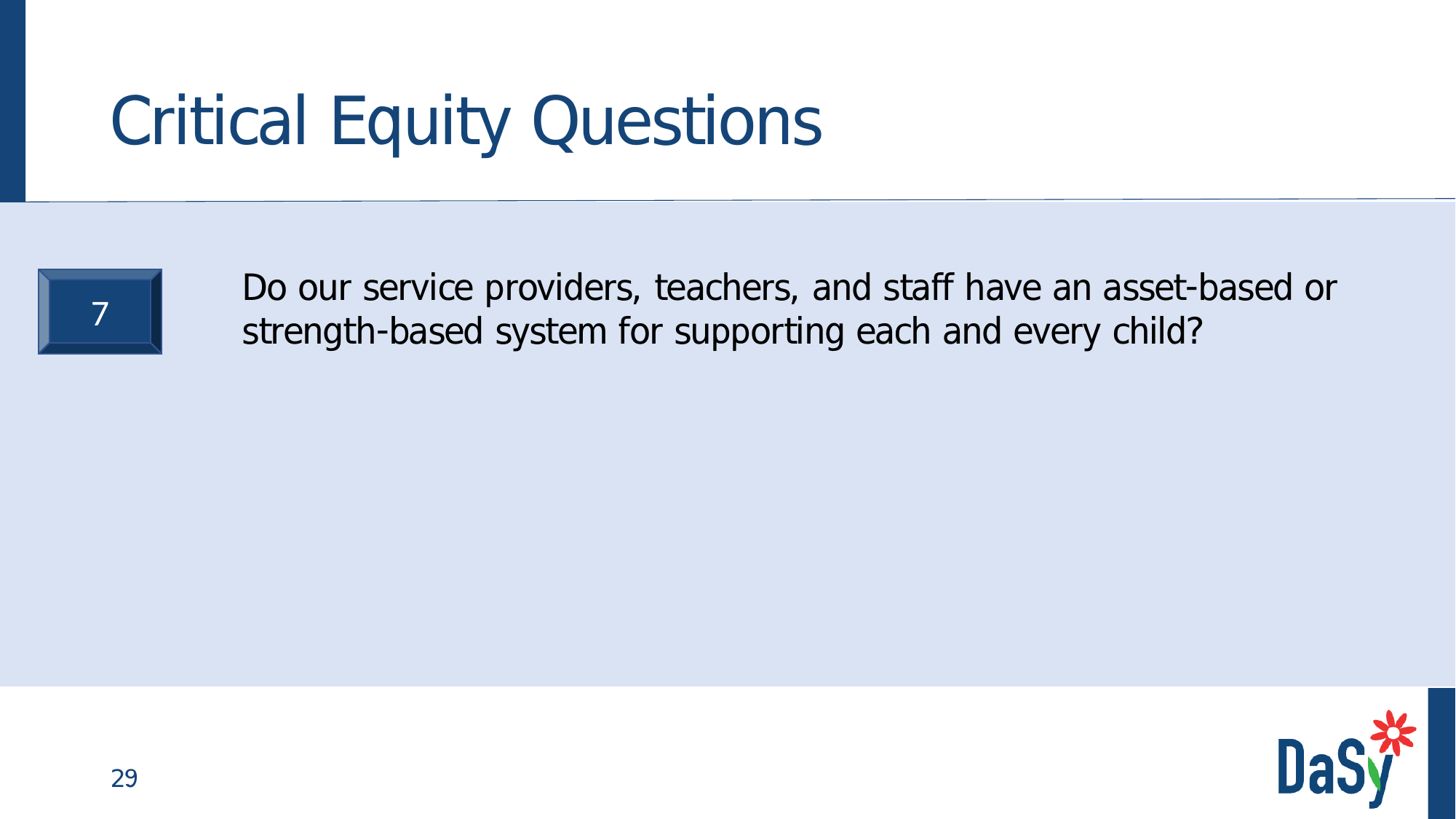

# Critical Equity Questions 7
Do our service providers, teachers, and staff have an asset-based or strength-based system for supporting each and every child?
7